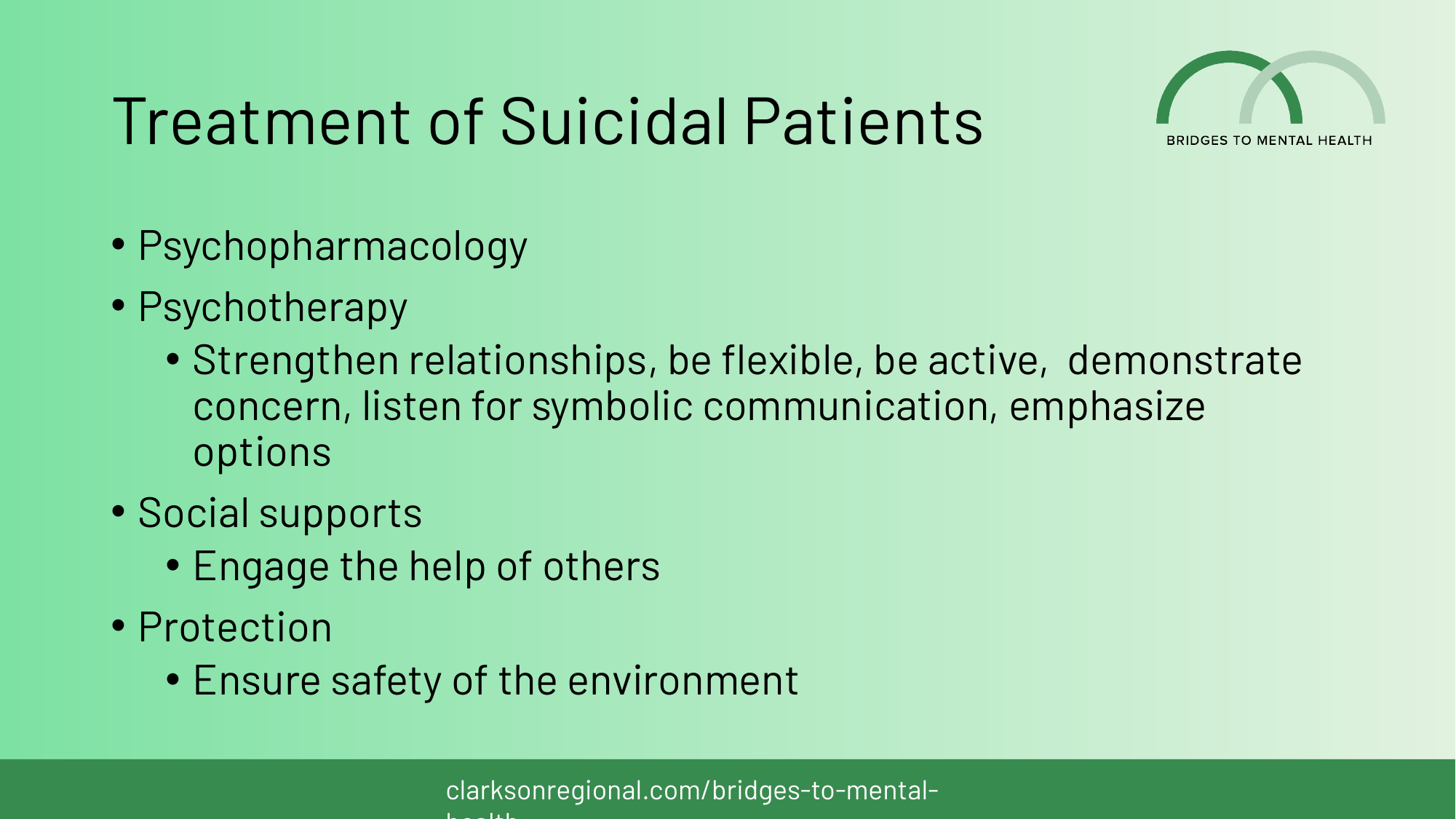

# Treatment of Suicidal Patients
Psychopharmacology
Psychotherapy
Strengthen relationships, be flexible, be active,  demonstrate concern, listen for symbolic communication, emphasize options
Social supports
Engage the help of others
Protection
Ensure safety of the environment